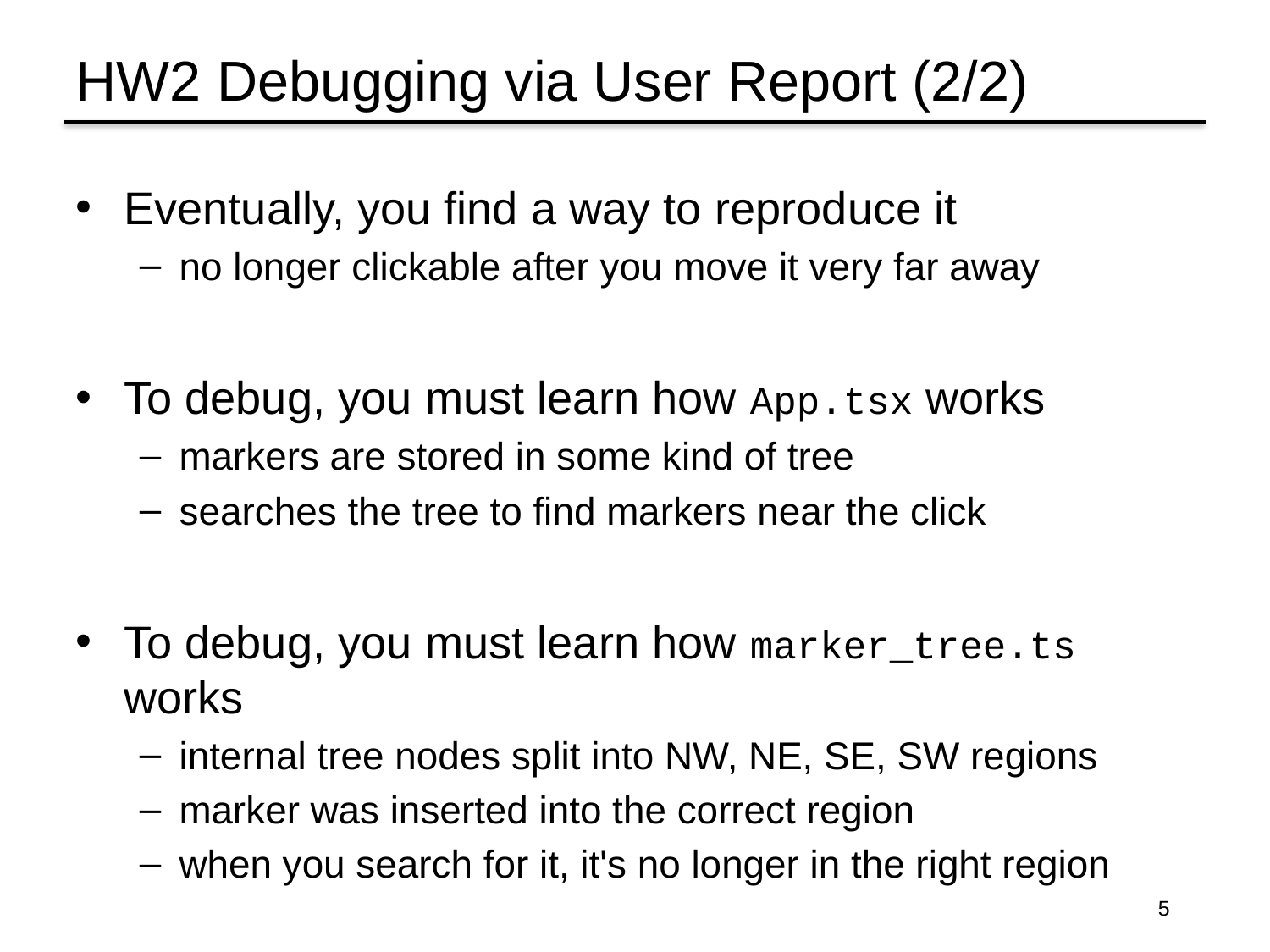

# HW2 Debugging via User Report (2/2)
Eventually, you find a way to reproduce it
no longer clickable after you move it very far away

To debug, you must learn how App.tsx works
markers are stored in some kind of tree
searches the tree to find markers near the click

To debug, you must learn how marker_tree.ts works
internal tree nodes split into NW, NE, SE, SW regions
marker was inserted into the correct region
when you search for it, it's no longer in the right region
5